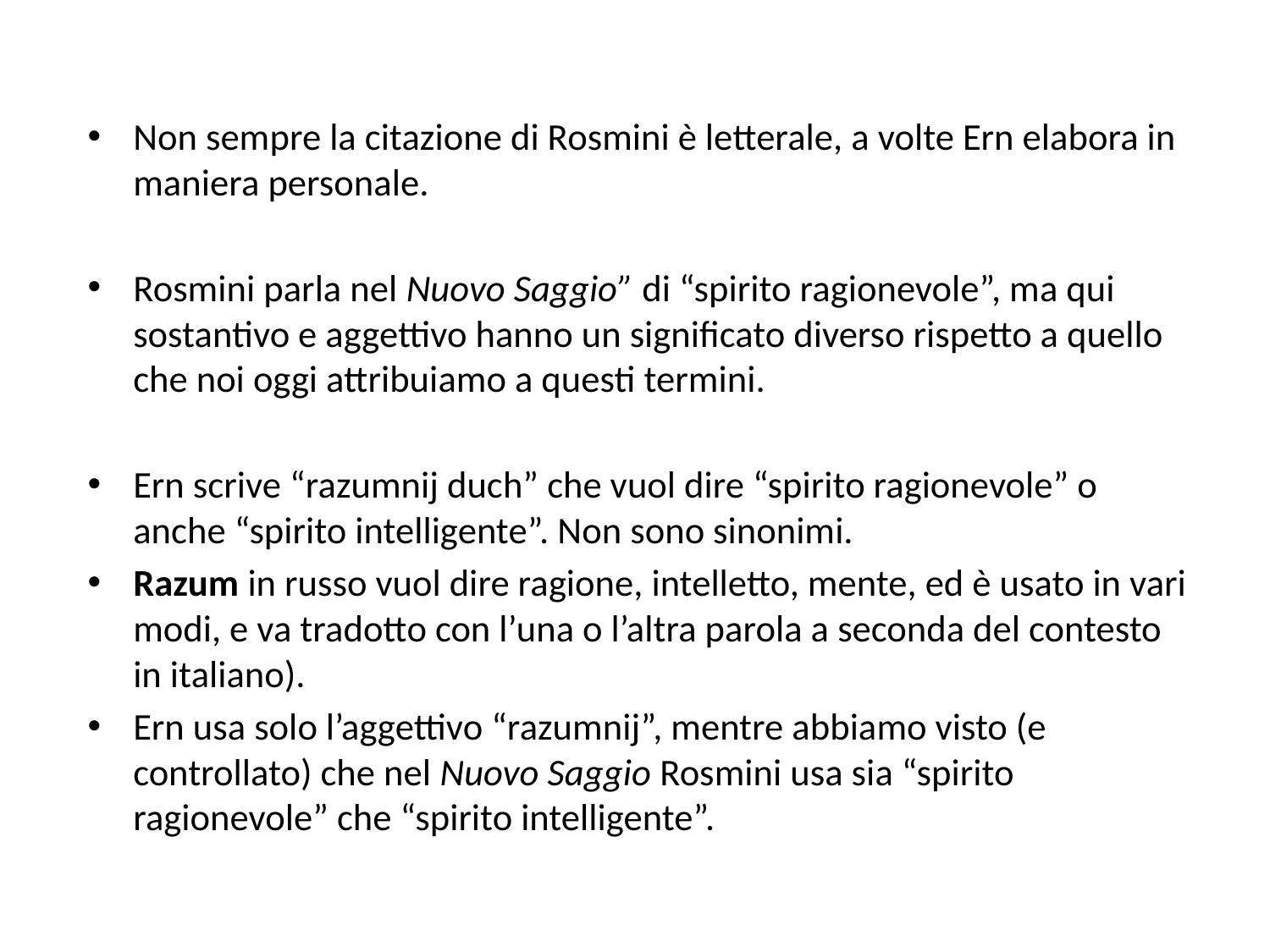

Non sempre la citazione di Rosmini è letterale, a volte Ern elabora in maniera personale.

Rosmini parla nel Nuovo Saggio” di “spirito ragionevole”, ma qui sostantivo e aggettivo hanno un significato diverso rispetto a quello che noi oggi attribuiamo a questi termini.

Ern scrive “razumnij duch” che vuol dire “spirito ragionevole” o anche “spirito intelligente”. Non sono sinonimi.
Razum in russo vuol dire ragione, intelletto, mente, ed è usato in vari modi, e va tradotto con l’una o l’altra parola a seconda del contesto in italiano).
Ern usa solo l’aggettivo “razumnij”, mentre abbiamo visto (e controllato) che nel Nuovo Saggio Rosmini usa sia “spirito ragionevole” che “spirito intelligente”.